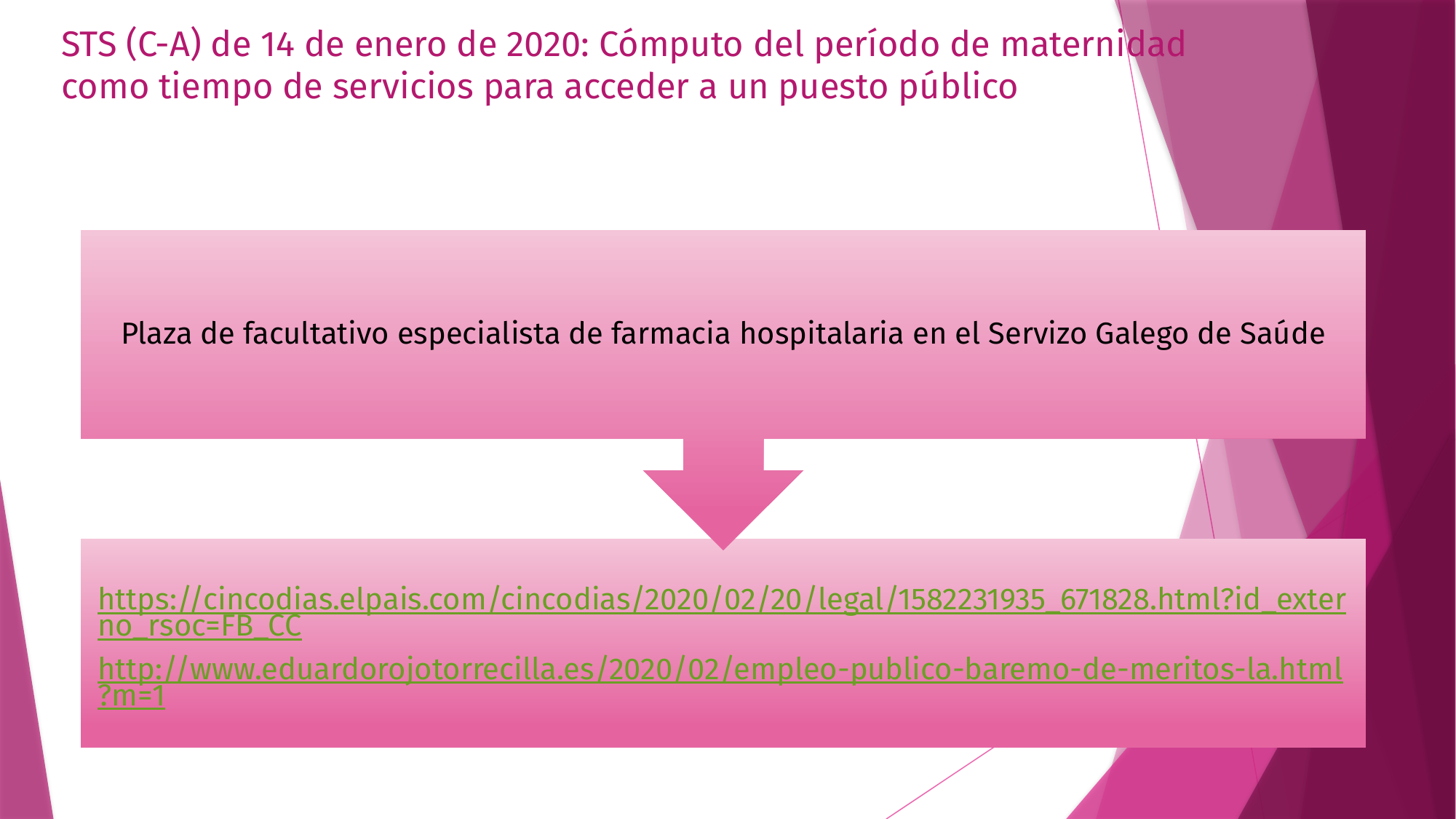

# STS (C-A) de 14 de enero de 2020: Cómputo del período de maternidad como tiempo de servicios para acceder a un puesto público
https://cincodias.elpais.com/cincodias/2020/02/20/legal/1582231935_671828.html?id_externo_rsoc=FB_CC
http://www.eduardorojotorrecilla.es/2020/02/empleo-publico-baremo-de-meritos-la.html?m=1

Plaza de facultativo especialista de farmacia hospitalaria en el Servizo Galego de Saúde